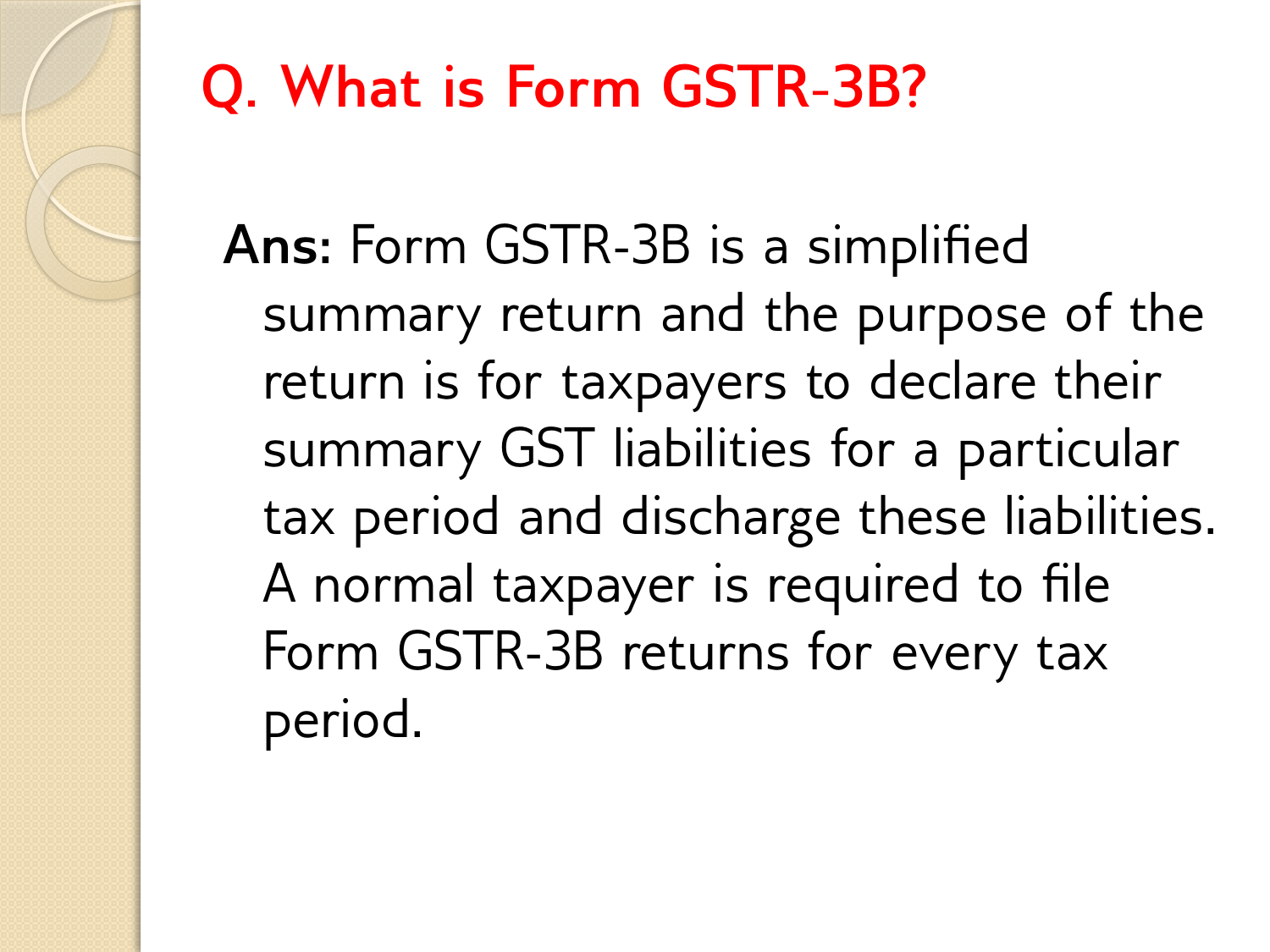

# Q. What is Form GSTR-3B?
Ans: Form GSTR-3B is a simplified summary return and the purpose of the return is for taxpayers to declare their summary GST liabilities for a particular tax period and discharge these liabilities. A normal taxpayer is required to file Form GSTR-3B returns for every tax period.